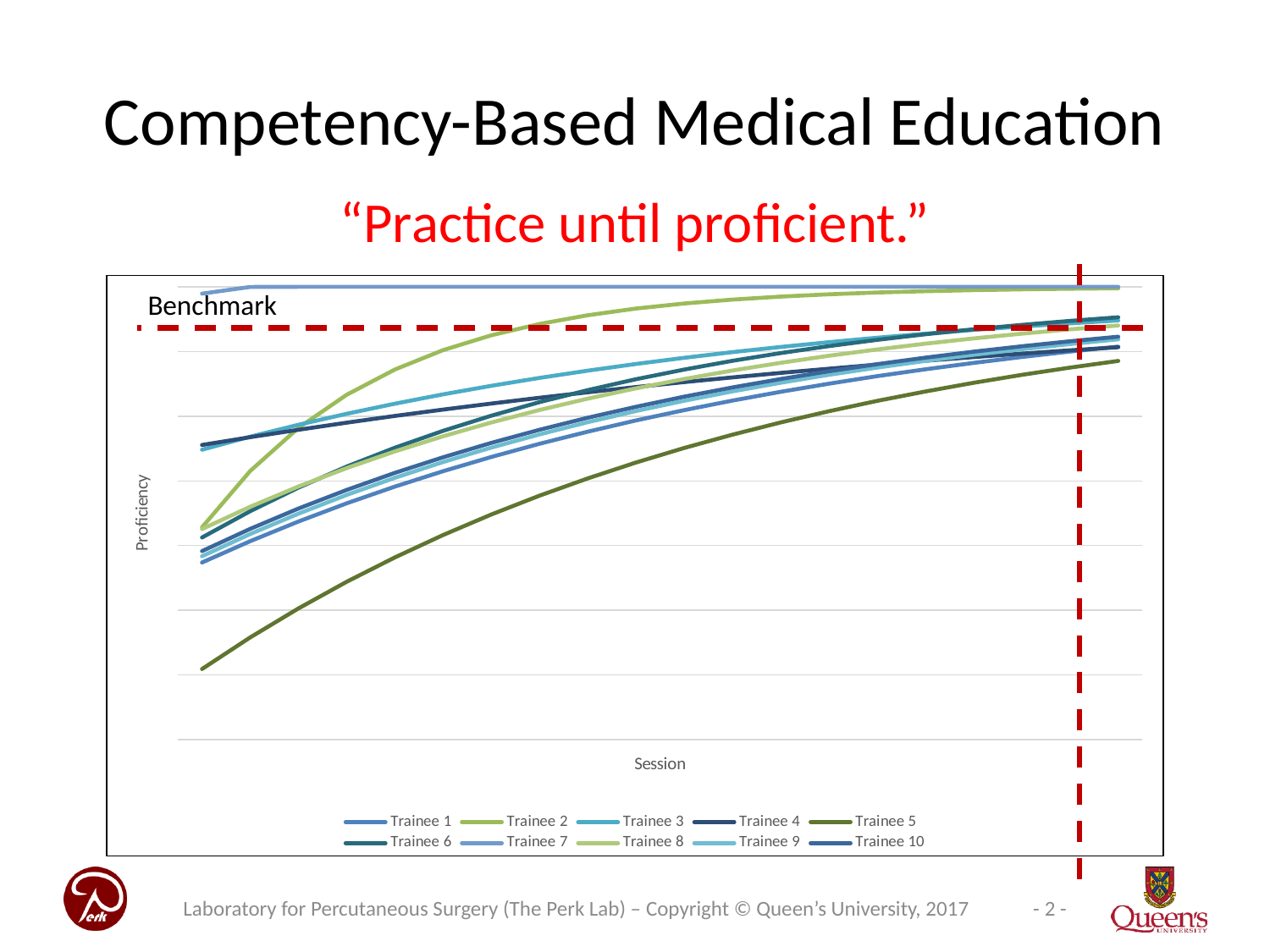

# Competency-Based Medical Education
“Practice until proficient.”

### Chart

| Category | Trainee 1 | Trainee 2 | Trainee 3 | Trainee 4 | Trainee 5 | Trainee 6 | Trainee 7 | Trainee 8 | Trainee 9 | Trainee 10 |
|---|---|---|---|---|---|---|---|---|---|---|
Benchmark
Laboratory for Percutaneous Surgery (The Perk Lab) – Copyright © Queen’s University, 2017
- 2 -